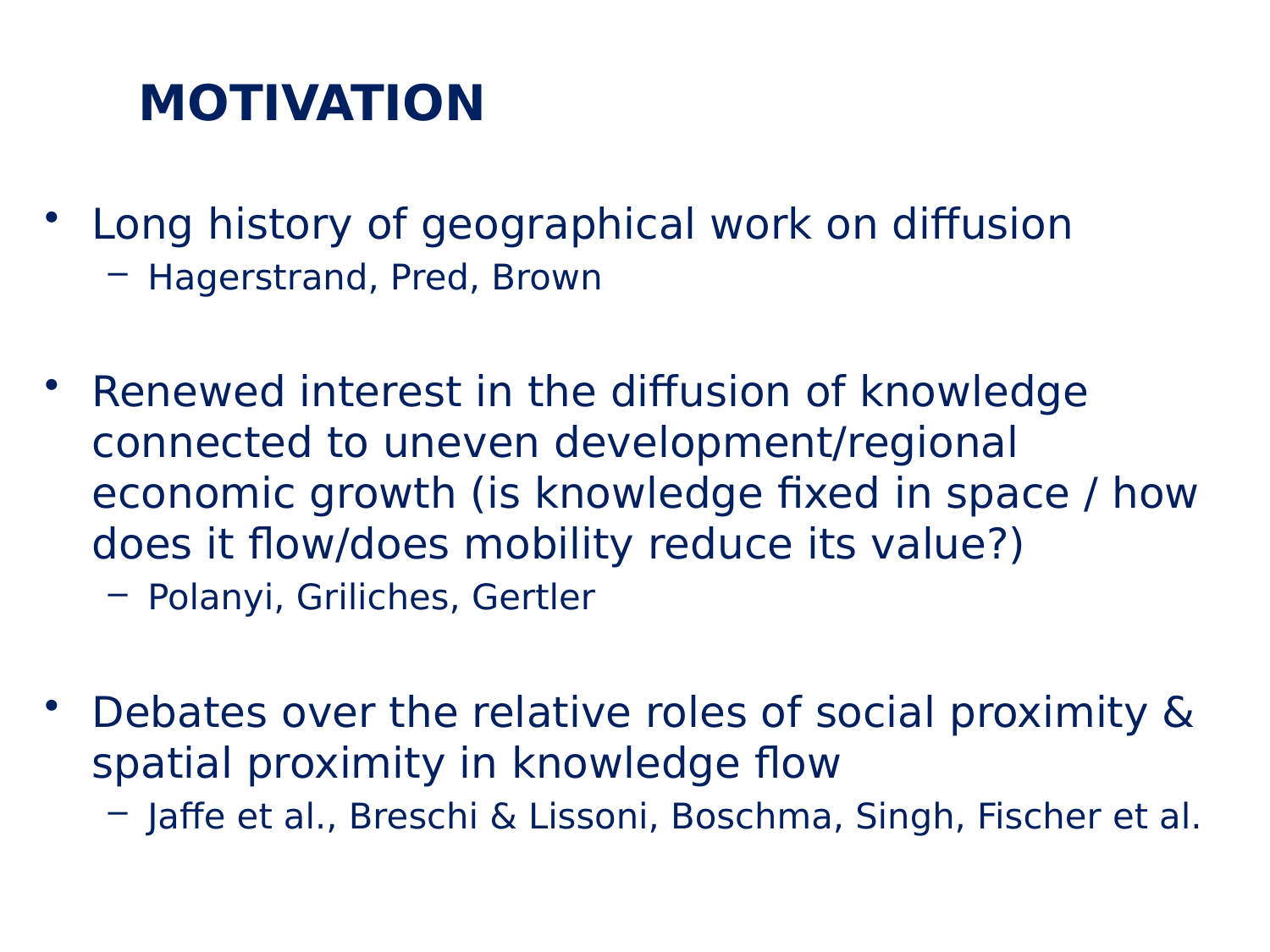

# MOTIVATION
Long history of geographical work on diffusion
Hagerstrand, Pred, Brown

Renewed interest in the diffusion of knowledge connected to uneven development/regional economic growth (is knowledge fixed in space / how does it flow/does mobility reduce its value?)
Polanyi, Griliches, Gertler

Debates over the relative roles of social proximity & spatial proximity in knowledge flow
Jaffe et al., Breschi & Lissoni, Boschma, Singh, Fischer et al.